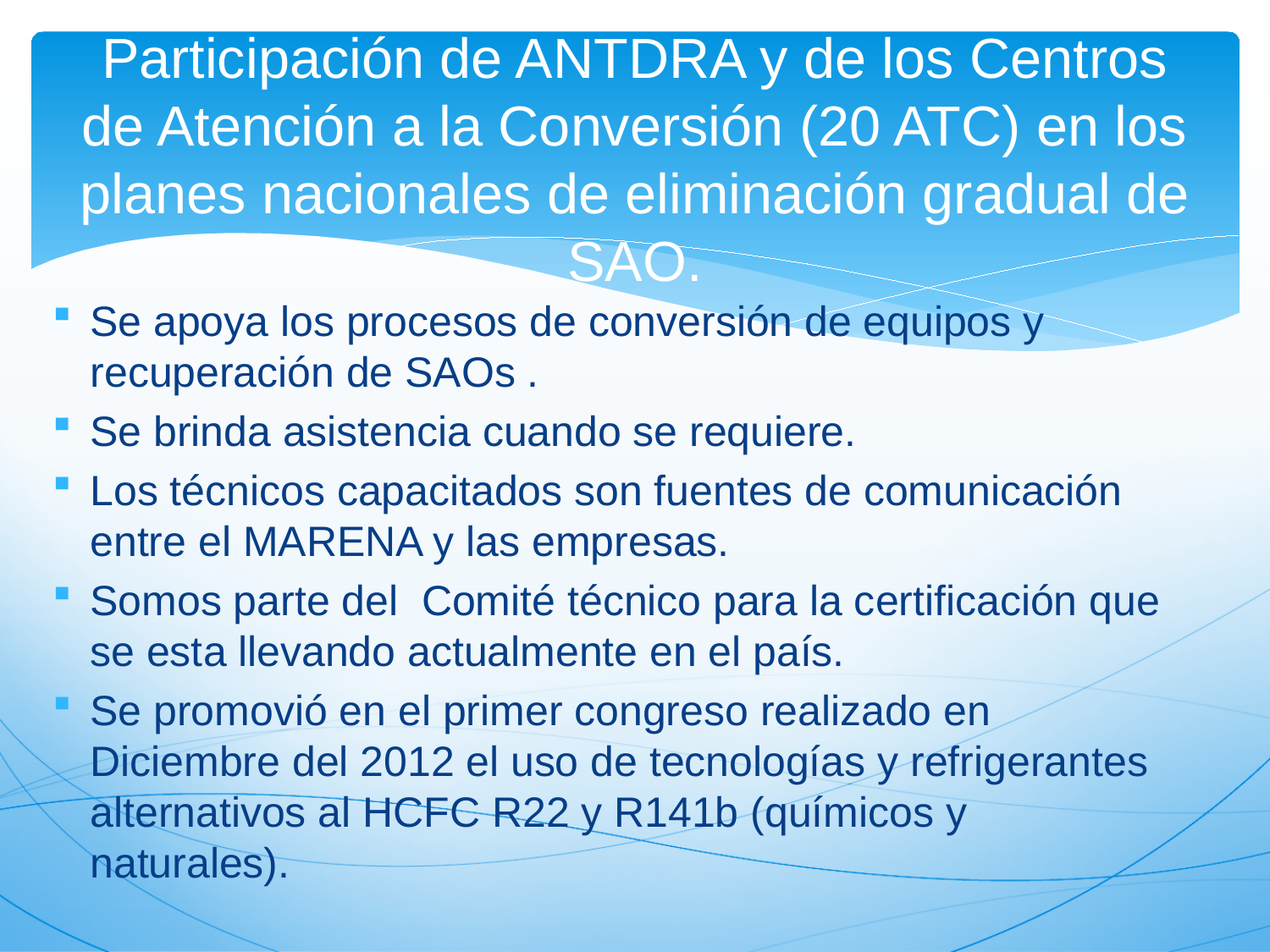

# Participación de ANTDRA y de los Centros de Atención a la Conversión (20 ATC) en los planes nacionales de eliminación gradual de SAO.
Se apoya los procesos de conversión de equipos y recuperación de SAOs .
Se brinda asistencia cuando se requiere.
Los técnicos capacitados son fuentes de comunicación entre el MARENA y las empresas.
Somos parte del  Comité técnico para la certificación que se esta llevando actualmente en el país.
Se promovió en el primer congreso realizado en Diciembre del 2012 el uso de tecnologías y refrigerantes alternativos al HCFC R22 y R141b (químicos y naturales).